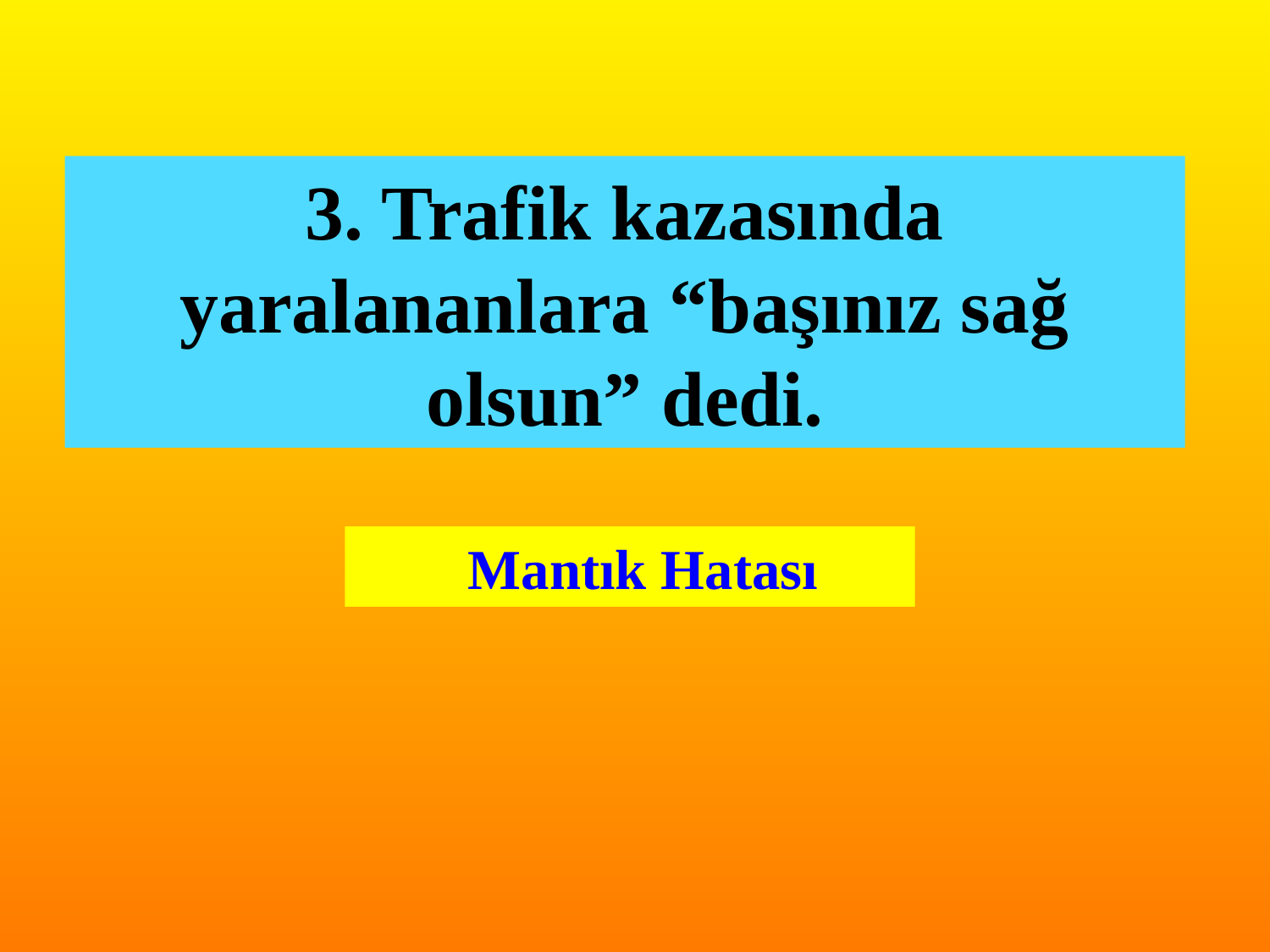

3. Trafik kazasında yaralananlara “başınız sağ olsun” dedi.
         Mantık Hatası